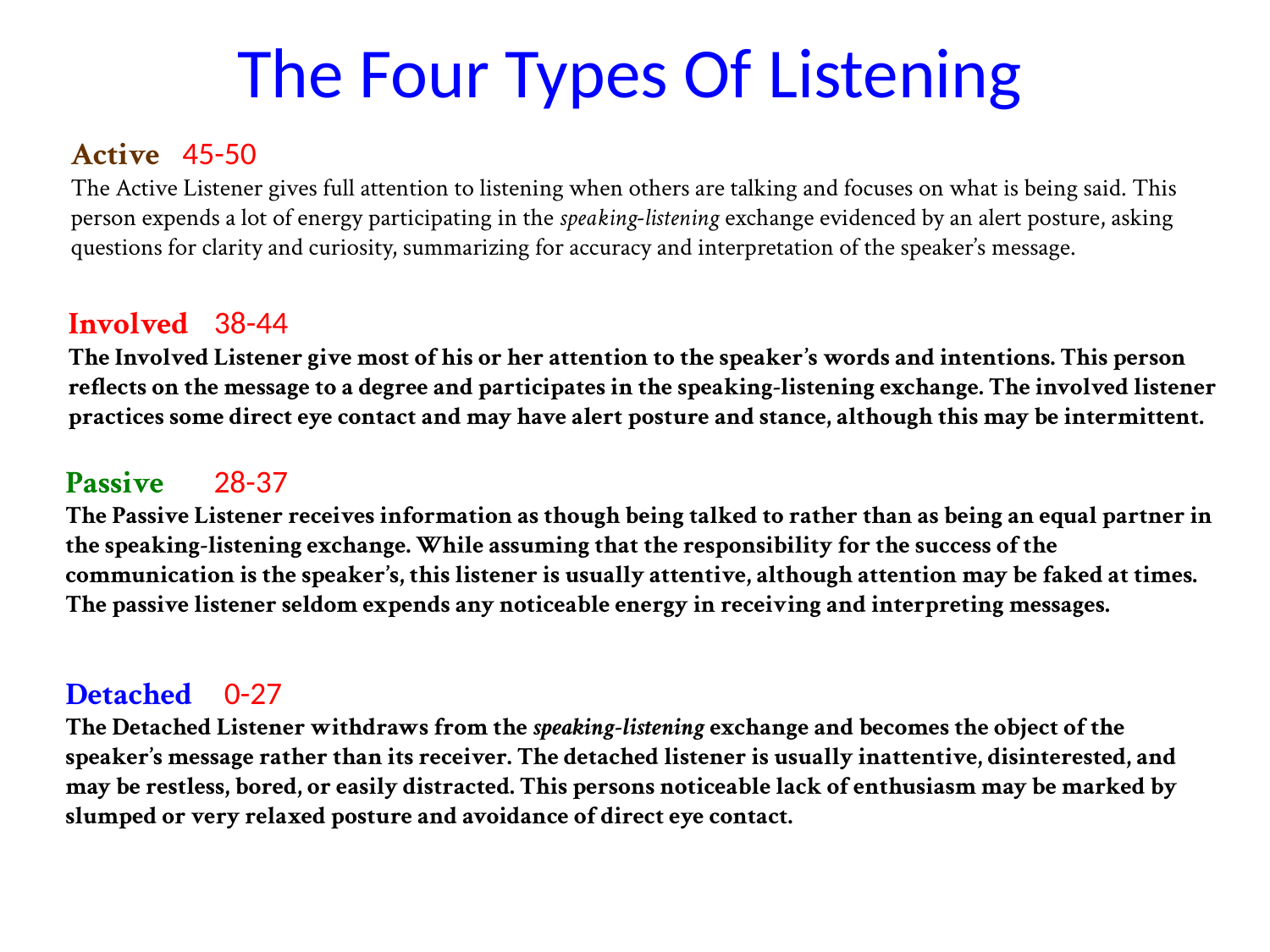

The Four Types Of Listening
Active
The Active Listener gives full attention to listening when others are talking and focuses on what is being said. This person expends a lot of energy participating in the speaking-listening exchange evidenced by an alert posture, asking questions for clarity and curiosity, summarizing for accuracy and interpretation of the speaker’s message.
45-50
Involved
The Involved Listener give most of his or her attention to the speaker’s words and intentions. This person reflects on the message to a degree and participates in the speaking-listening exchange. The involved listener practices some direct eye contact and may have alert posture and stance, although this may be intermittent.
38-44
Passive
The Passive Listener receives information as though being talked to rather than as being an equal partner in the speaking-listening exchange. While assuming that the responsibility for the success of the communication is the speaker’s, this listener is usually attentive, although attention may be faked at times. The passive listener seldom expends any noticeable energy in receiving and interpreting messages.
28-37
Detached
The Detached Listener withdraws from the speaking-listening exchange and becomes the object of the speaker’s message rather than its receiver. The detached listener is usually inattentive, disinterested, and may be restless, bored, or easily distracted. This persons noticeable lack of enthusiasm may be marked by slumped or very relaxed posture and avoidance of direct eye contact.
0-27